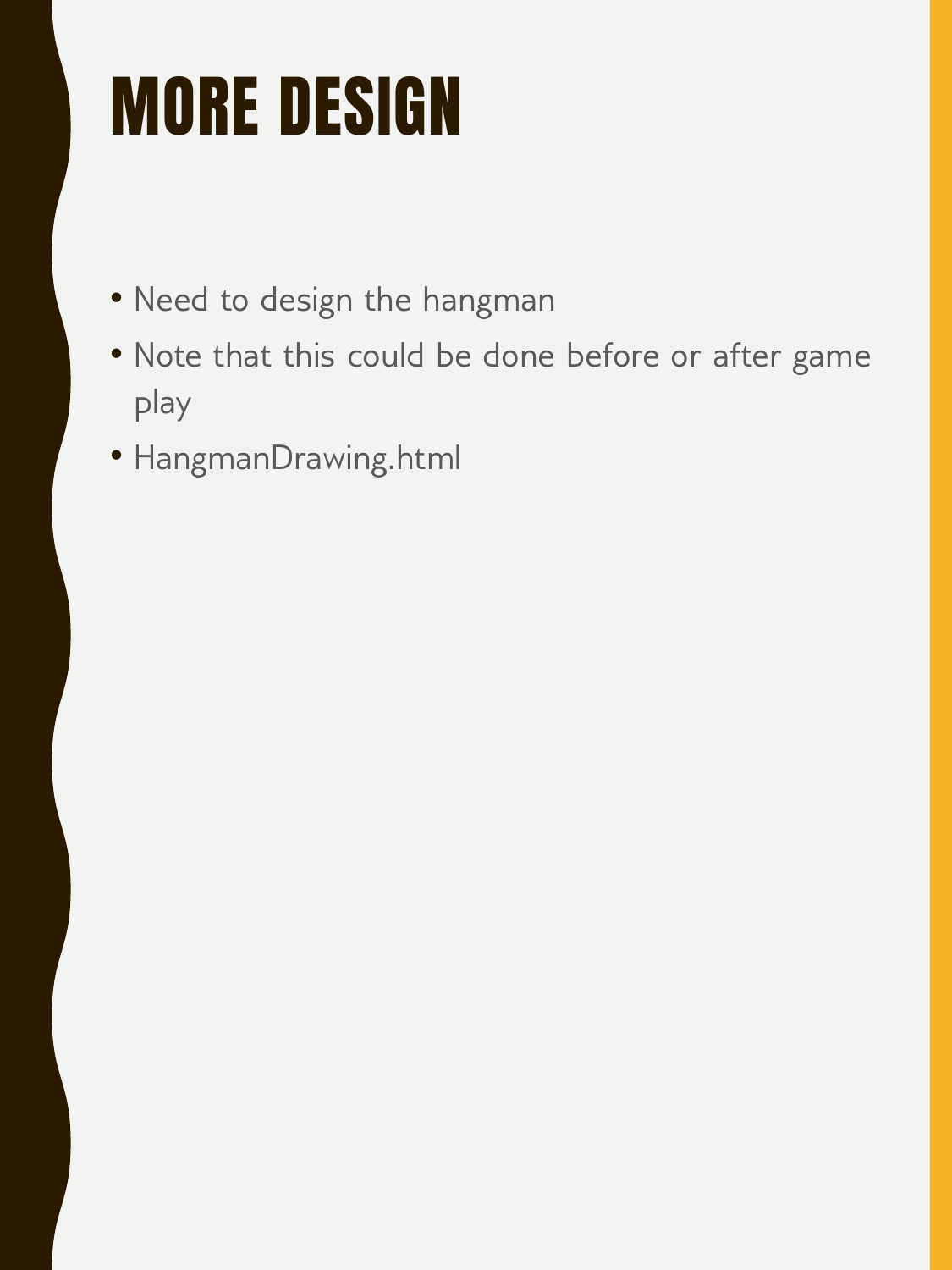

# more design
Need to design the hangman
Note that this could be done before or after game play
HangmanDrawing.html